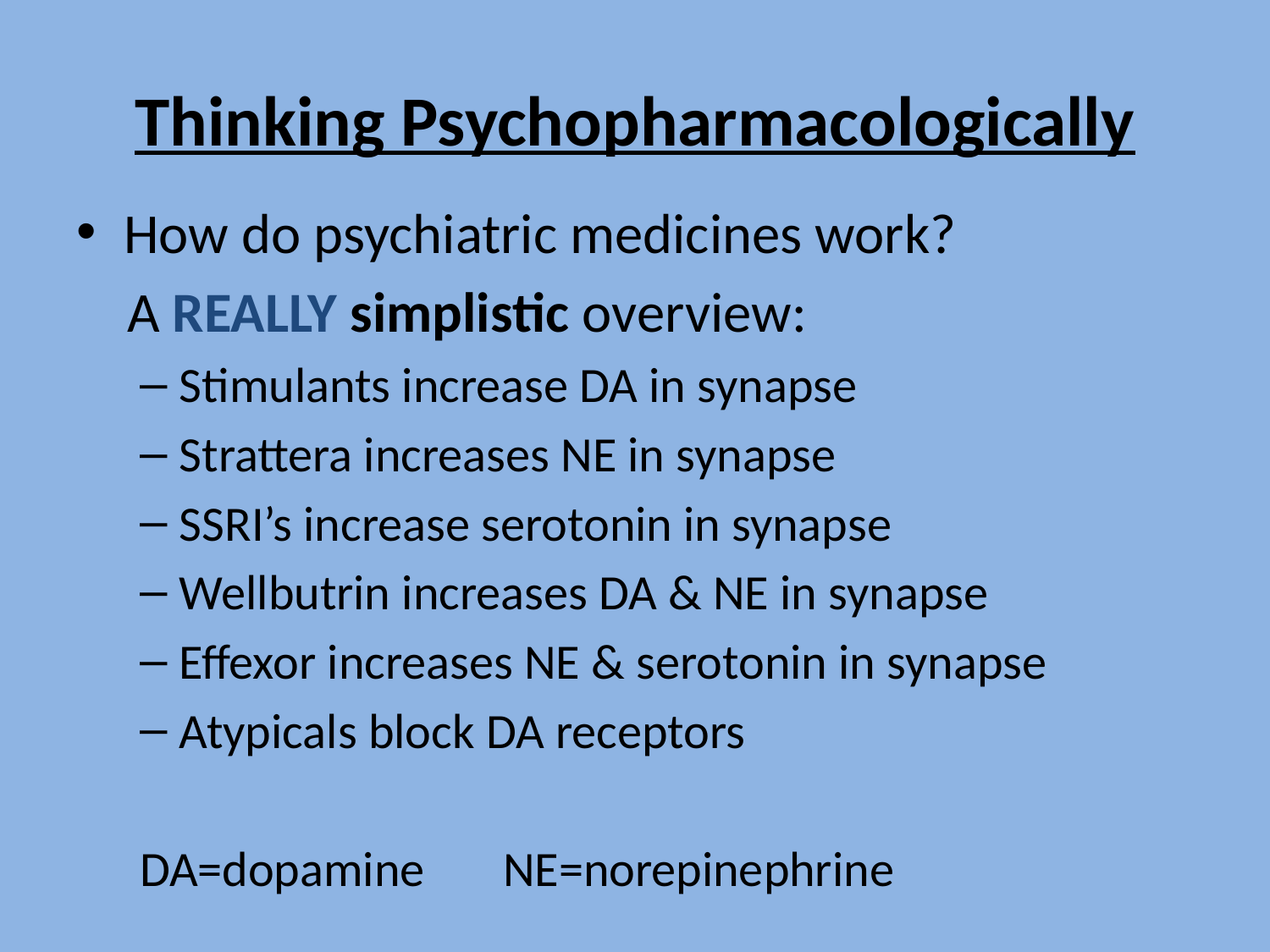

# Thinking Psychopharmacologically
How do psychiatric medicines work?
    A REALLY simplistic overview:
Stimulants increase DA in synapse
Strattera increases NE in synapse
SSRI’s increase serotonin in synapse
Wellbutrin increases DA & NE in synapse
Effexor increases NE & serotonin in synapse
Atypicals block DA receptors

DA=dopamine       NE=norepinephrine